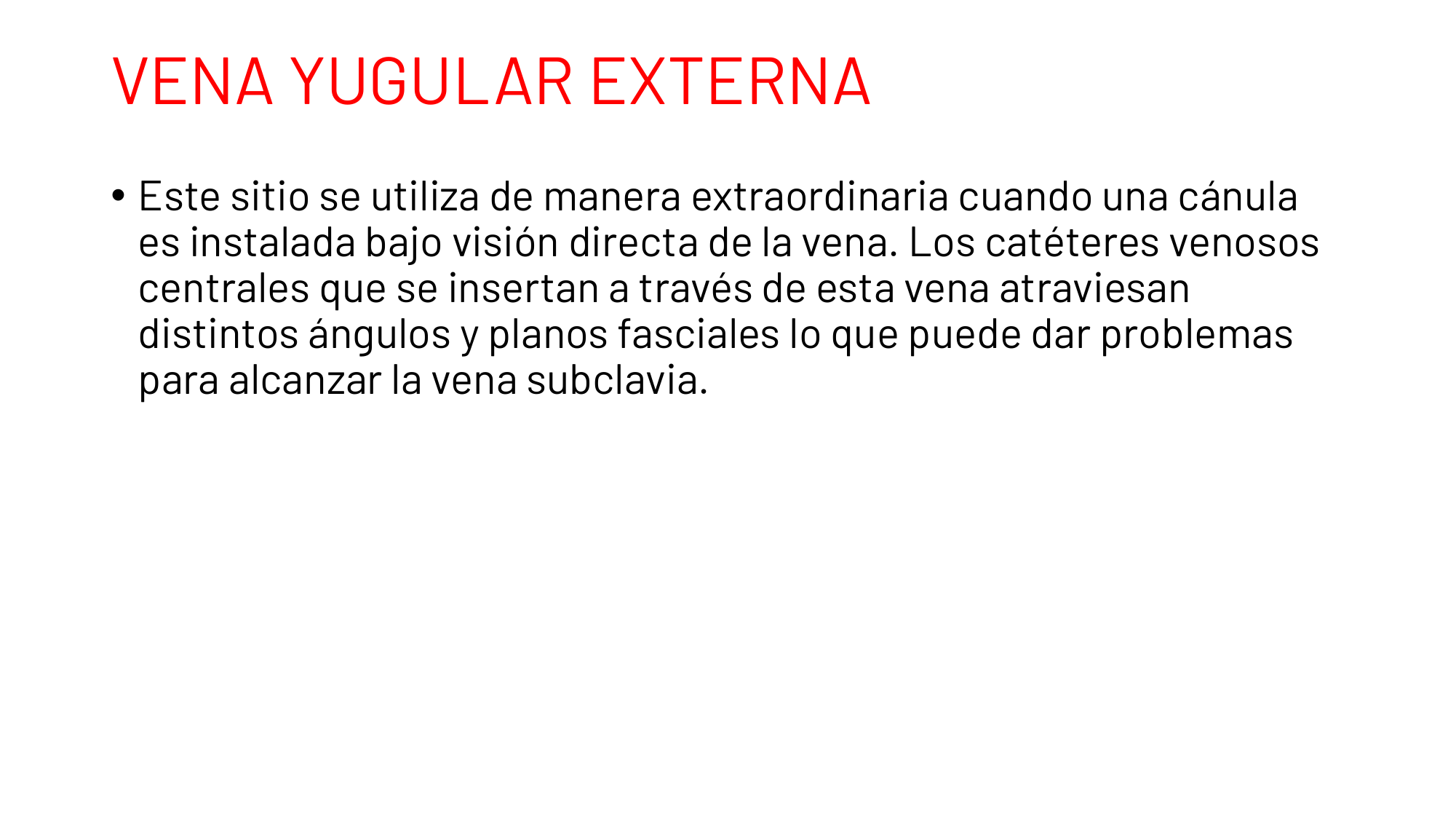

# VENA YUGULAR EXTERNA
Este sitio se utiliza de manera extraordinaria cuando una cánula es instalada bajo visión directa de la vena. Los catéteres venosos centrales que se insertan a través de esta vena atraviesan distintos ángulos y planos fasciales lo que puede dar problemas para alcanzar la vena subclavia.